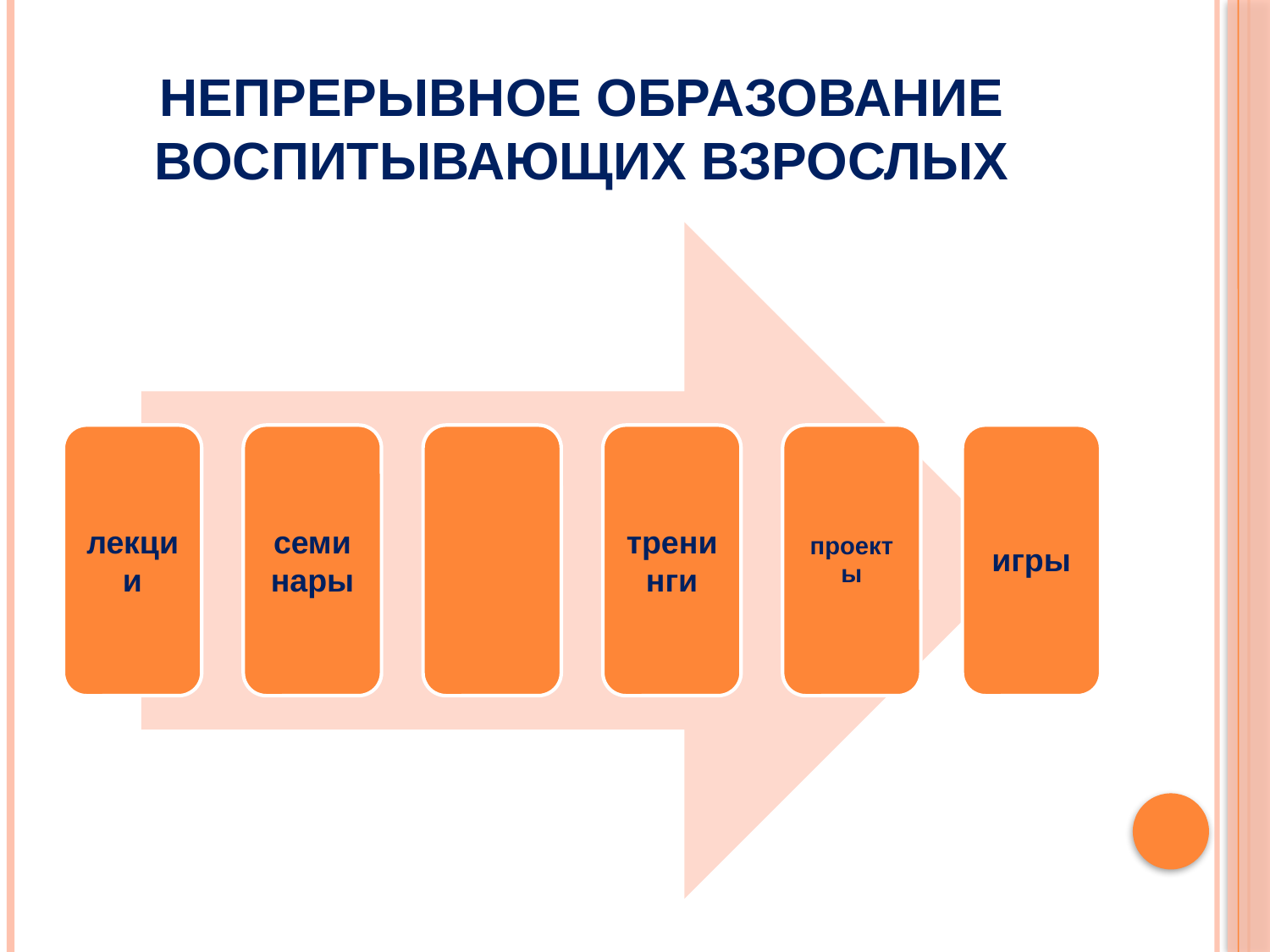

# Непрерывное образование воспитывающих взрослых
лекции
семинары
проекты
игры
тренинги